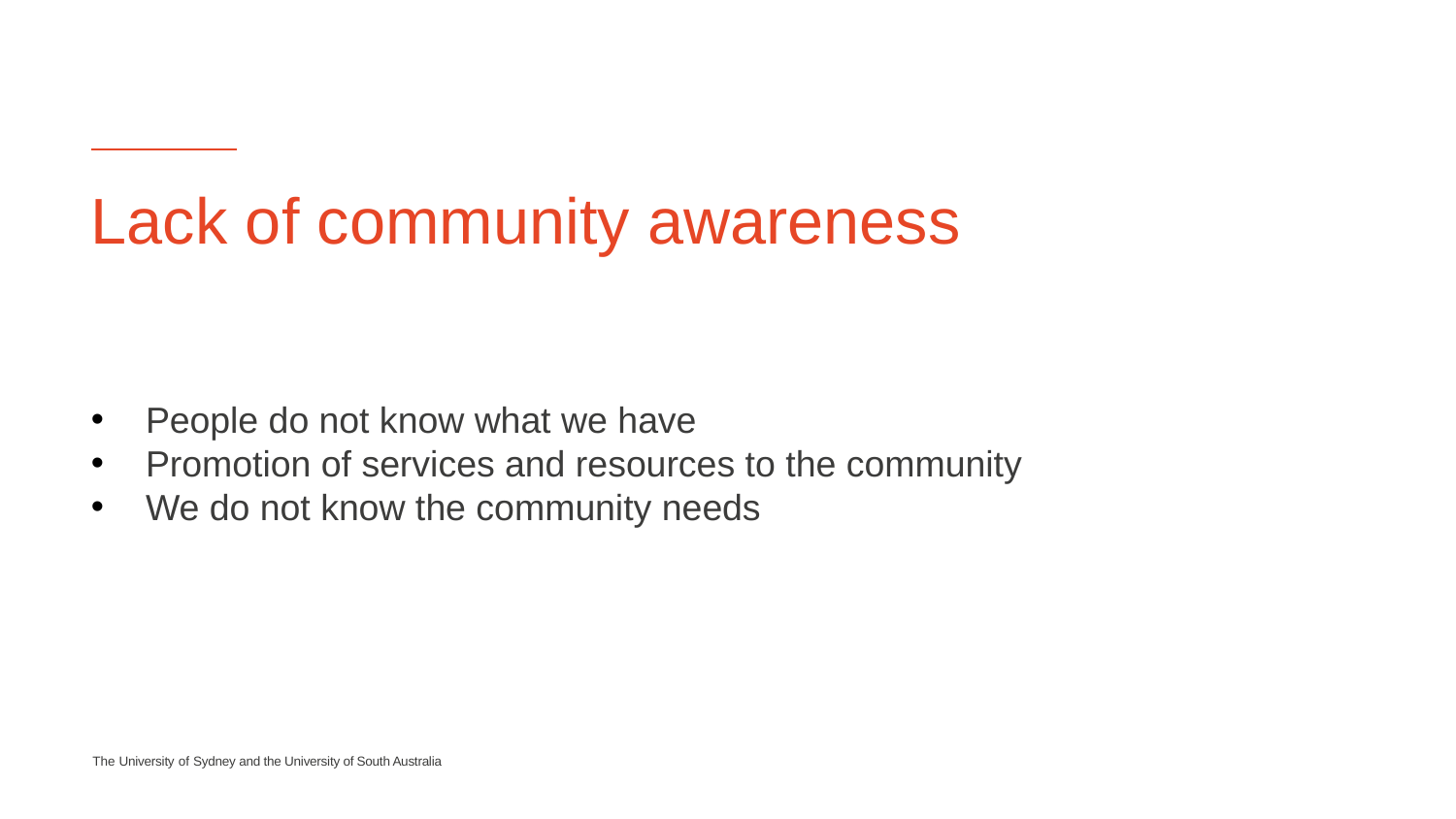

# Lack of community awareness
People do not know what we have
Promotion of services and resources to the community
We do not know the community needs